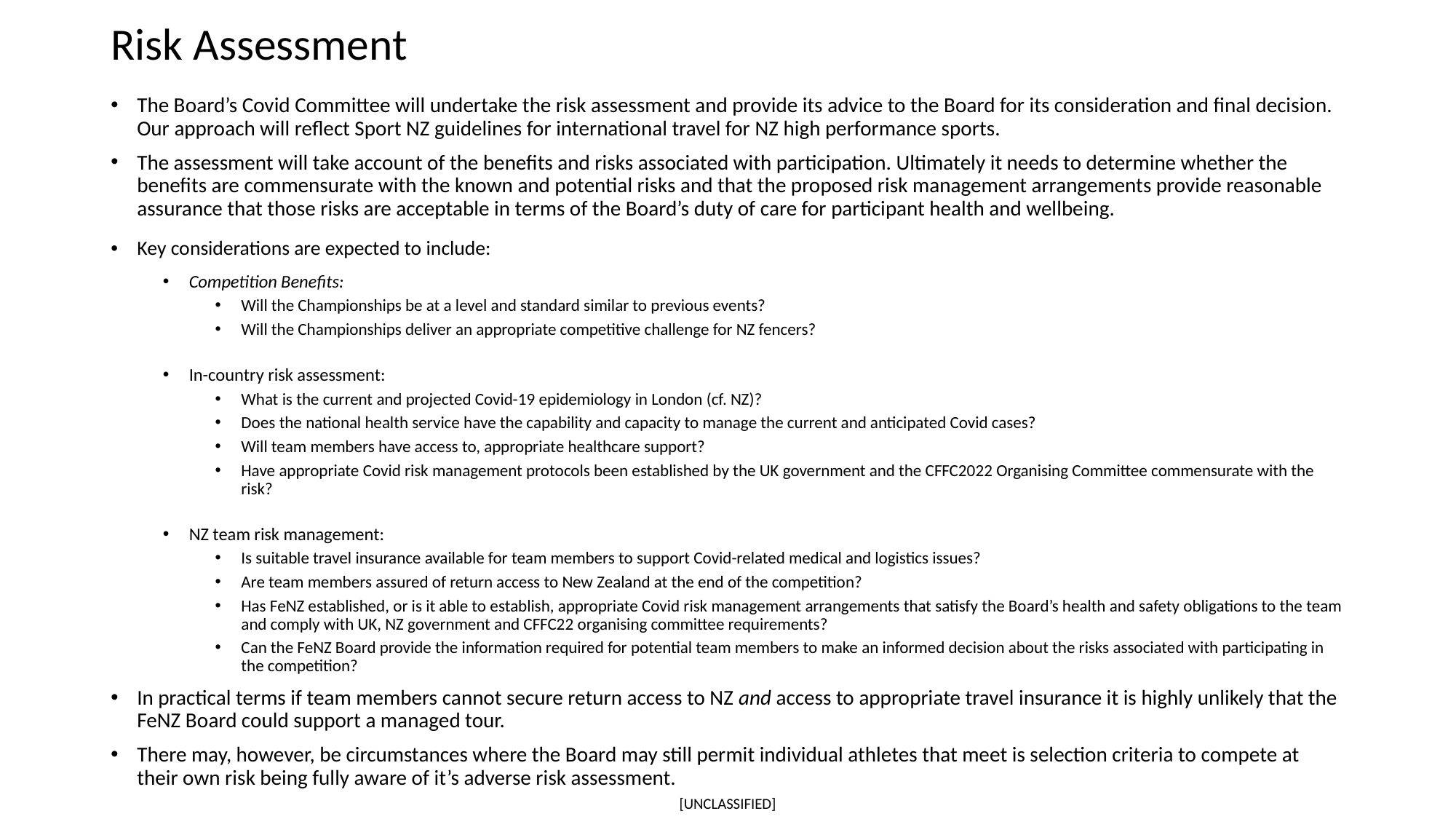

# Risk Assessment
The Board’s Covid Committee will undertake the risk assessment and provide its advice to the Board for its consideration and final decision. Our approach will reflect Sport NZ guidelines for international travel for NZ high performance sports.
The assessment will take account of the benefits and risks associated with participation. Ultimately it needs to determine whether the benefits are commensurate with the known and potential risks and that the proposed risk management arrangements provide reasonable assurance that those risks are acceptable in terms of the Board’s duty of care for participant health and wellbeing.
Key considerations are expected to include:
Competition Benefits:
Will the Championships be at a level and standard similar to previous events?
Will the Championships deliver an appropriate competitive challenge for NZ fencers?

In-country risk assessment:
What is the current and projected Covid-19 epidemiology in London (cf. NZ)?
Does the national health service have the capability and capacity to manage the current and anticipated Covid cases?
Will team members have access to, appropriate healthcare support?
Have appropriate Covid risk management protocols been established by the UK government and the CFFC2022 Organising Committee commensurate with the risk?

NZ team risk management:
Is suitable travel insurance available for team members to support Covid-related medical and logistics issues?
Are team members assured of return access to New Zealand at the end of the competition?
Has FeNZ established, or is it able to establish, appropriate Covid risk management arrangements that satisfy the Board’s health and safety obligations to the team and comply with UK, NZ government and CFFC22 organising committee requirements?
Can the FeNZ Board provide the information required for potential team members to make an informed decision about the risks associated with participating in the competition?
In practical terms if team members cannot secure return access to NZ and access to appropriate travel insurance it is highly unlikely that the FeNZ Board could support a managed tour.
There may, however, be circumstances where the Board may still permit individual athletes that meet is selection criteria to compete at their own risk being fully aware of it’s adverse risk assessment.